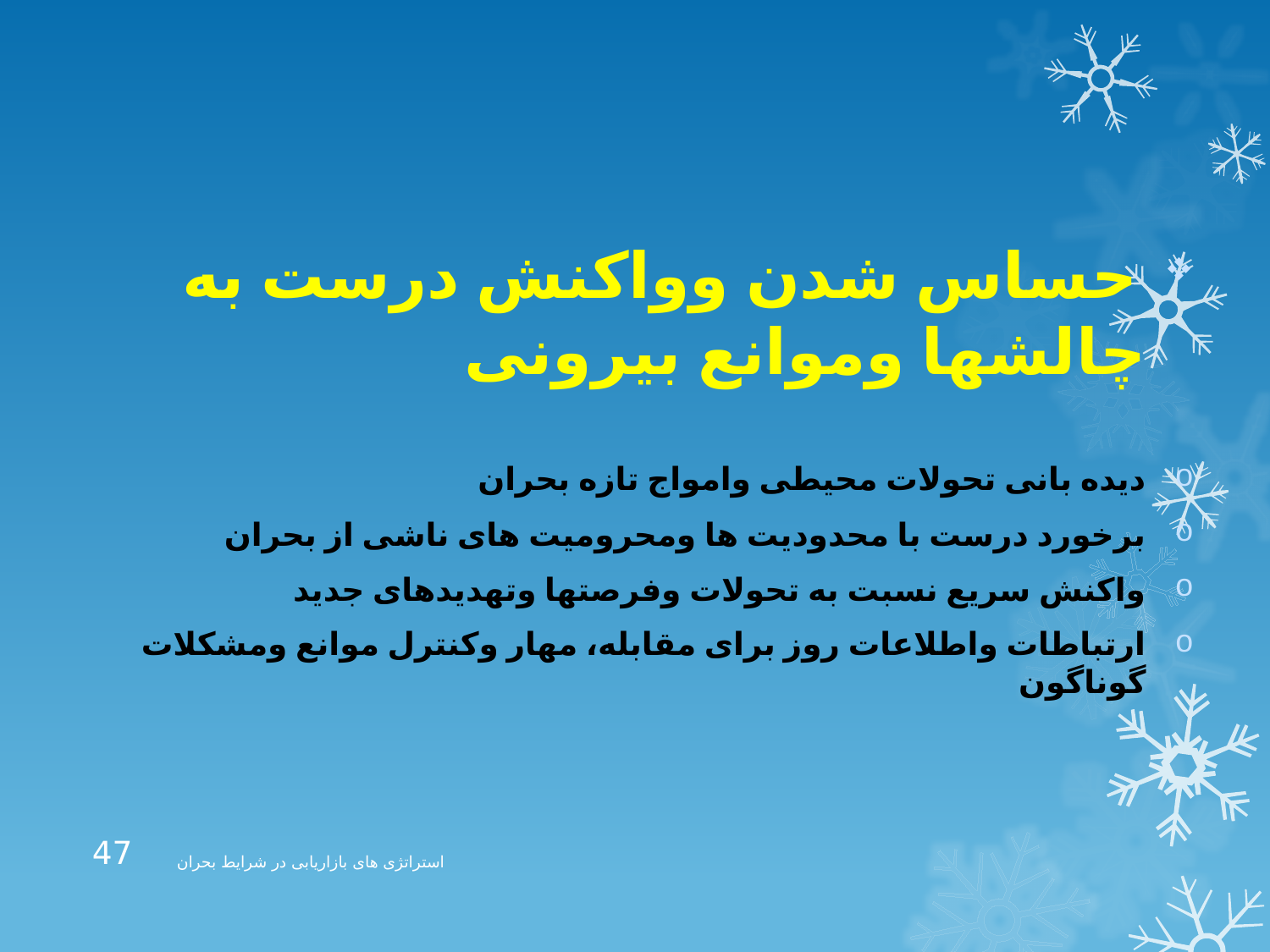

حساس شدن وواکنش درست به چالشها وموانع بیرونی

دیده بانی تحولات محیطی وامواج تازه بحران
برخورد درست با محدودیت ها ومحرومیت های ناشی از بحران
واکنش سریع نسبت به تحولات وفرصتها وتهدیدهای جدید
ارتباطات واطلاعات روز برای مقابله، مهار وکنترل موانع ومشکلات گوناگون
47
استراتژی های بازاریابی در شرایط بحران